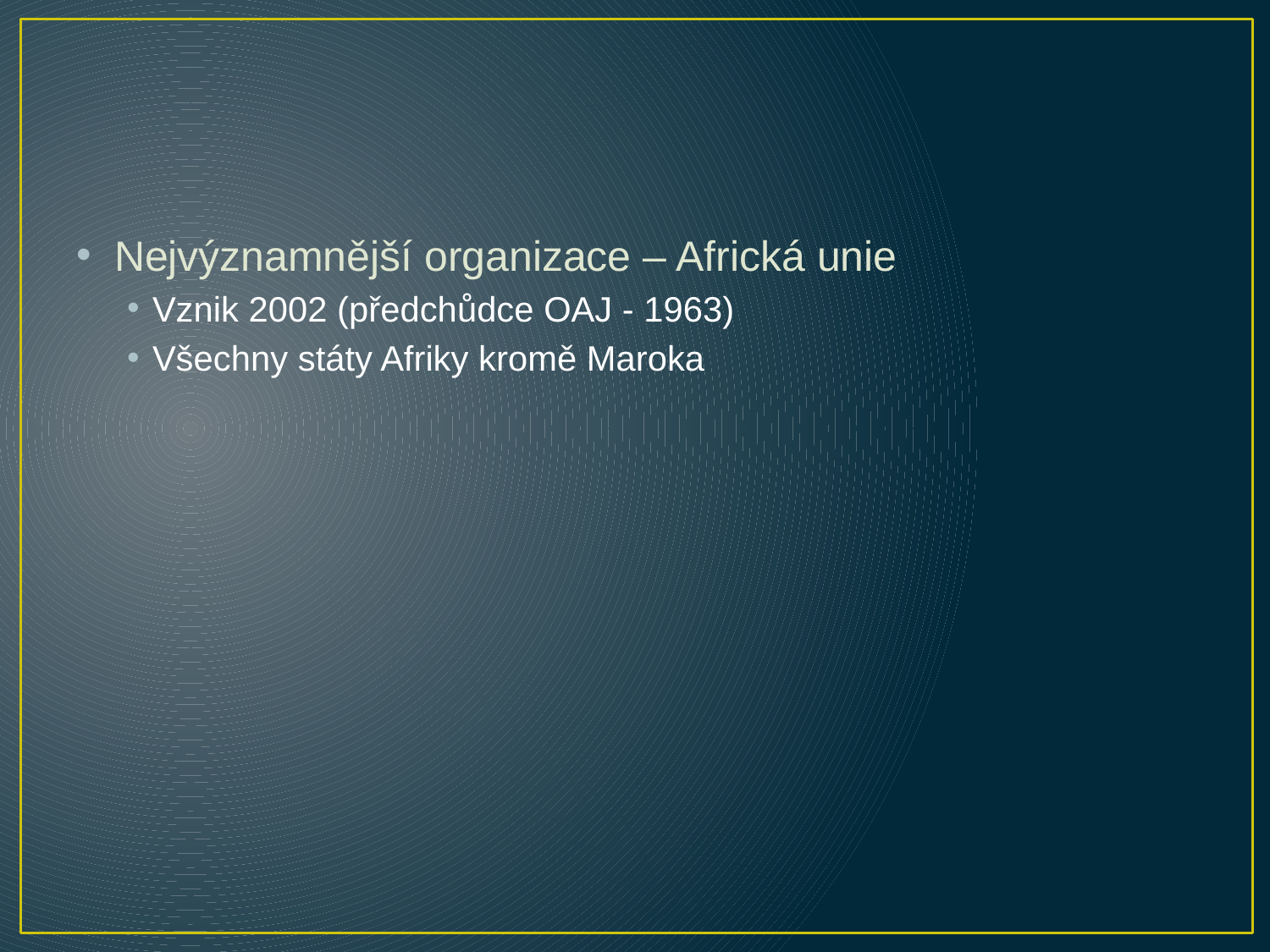

Nejvýznamnější organizace – Africká unie
Vznik 2002 (předchůdce OAJ - 1963)
Všechny státy Afriky kromě Maroka